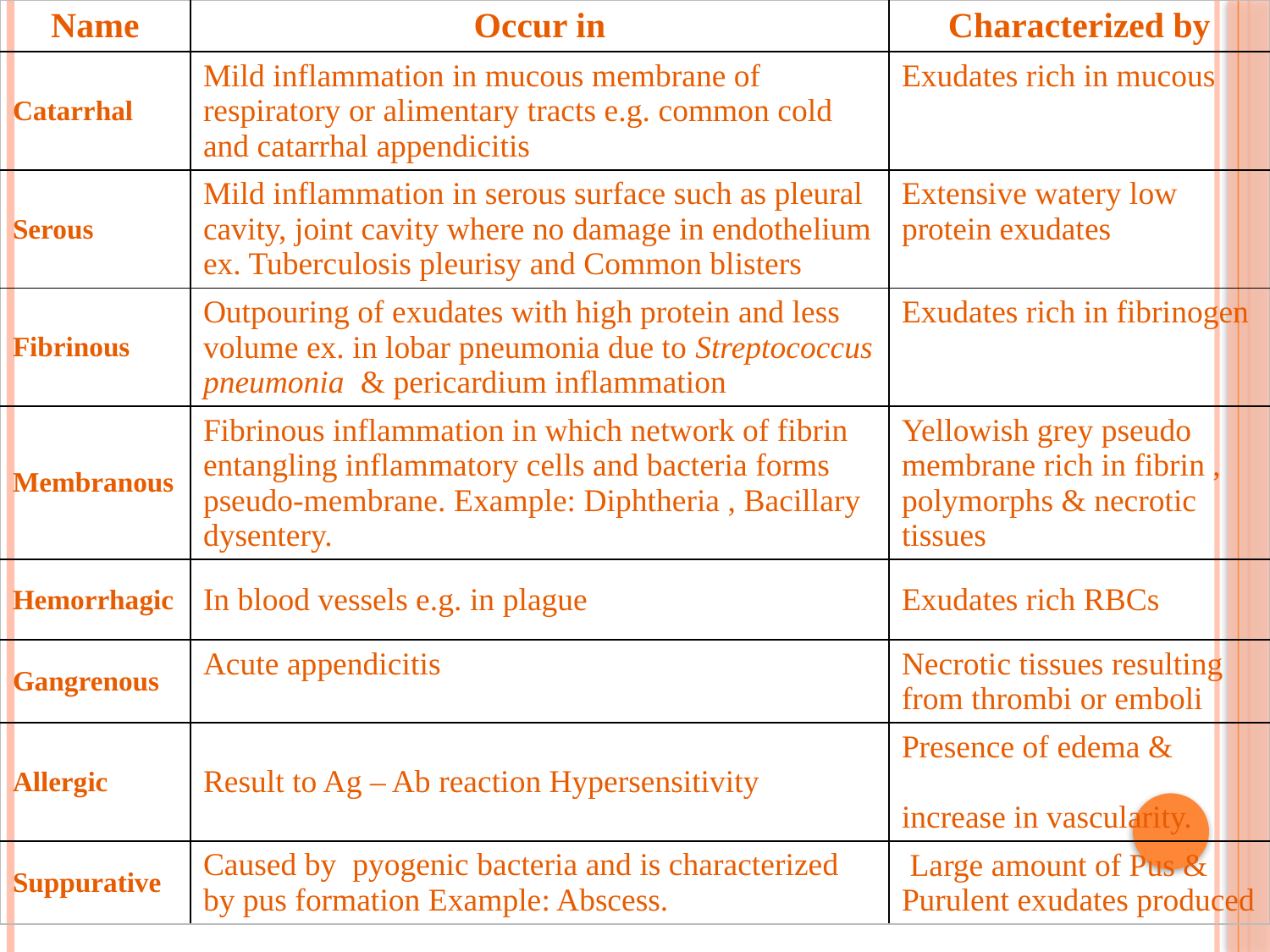

| Name | Occur in | Characterized by |
| --- | --- | --- |
| Catarrhal | Mild inflammation in mucous membrane of respiratory or alimentary tracts e.g. common cold and catarrhal appendicitis | Exudates rich in mucous |
| Serous | Mild inflammation in serous surface such as pleural cavity, joint cavity where no damage in endothelium ex. Tuberculosis pleurisy and Common blisters | Extensive watery low protein exudates |
| Fibrinous | Outpouring of exudates with high protein and less volume ex. in lobar pneumonia due to Streptococcus pneumonia & pericardium inflammation | Exudates rich in fibrinogen |
| Membranous | Fibrinous inflammation in which network of fibrin entangling inflammatory cells and bacteria forms pseudo-membrane. Example: Diphtheria , Bacillary dysentery. | Yellowish grey pseudo membrane rich in fibrin , polymorphs & necrotic tissues |
| Hemorrhagic | In blood vessels e.g. in plague | Exudates rich RBCs |
| Gangrenous | Acute appendicitis | Necrotic tissues resulting from thrombi or emboli |
| Allergic | Result to Ag – Ab reaction Hypersensitivity | Presence of edema & increase in vascularity. |
| Suppurative | Caused by pyogenic bacteria and is characterized by pus formation Example: Abscess. | Large amount of Pus & Purulent exudates produced |